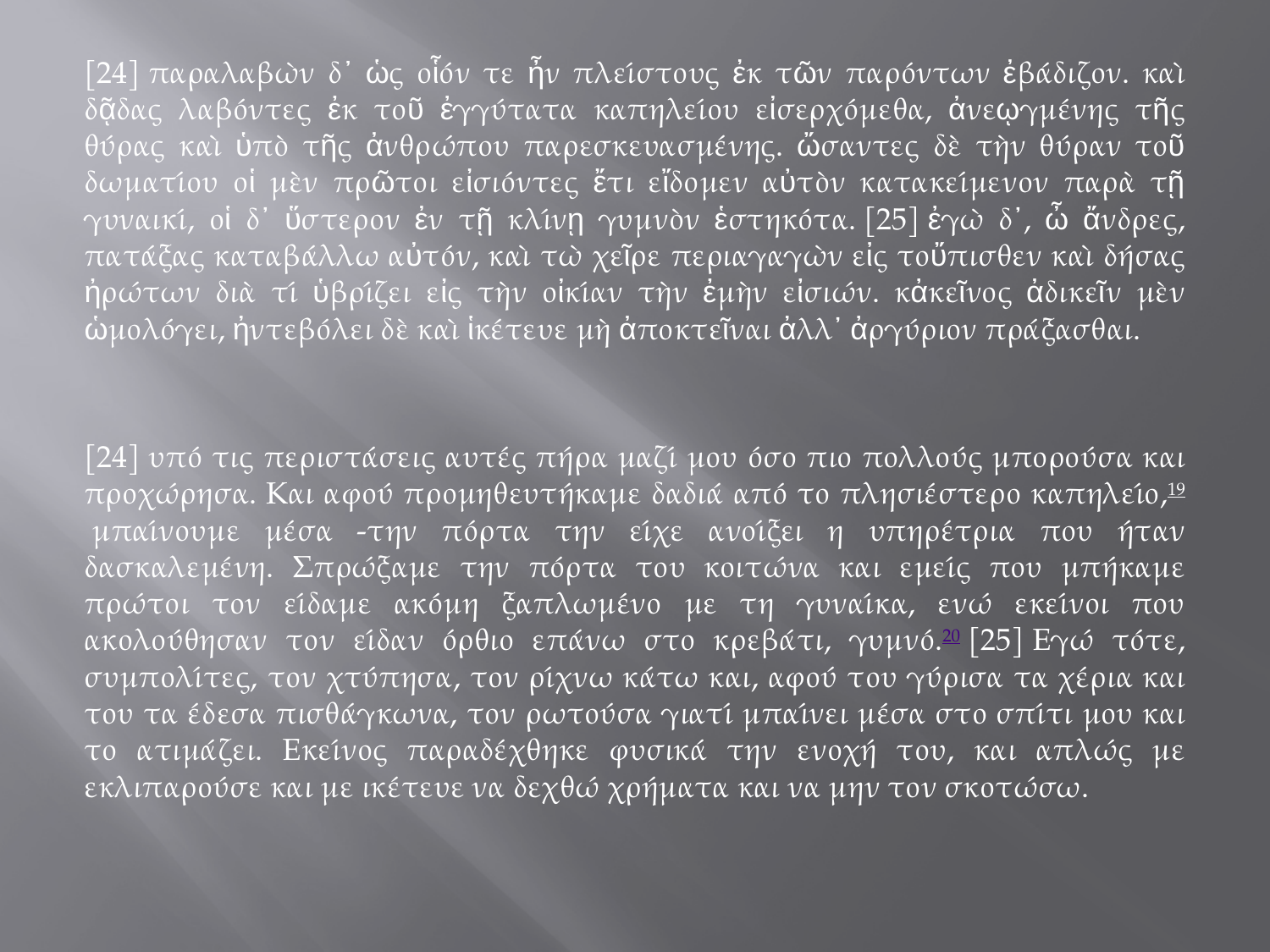

#
[24] παραλαβὼν δ᾽ ὡς οἷόν τε ἦν πλείστους ἐκ τῶν παρόντων ἐβάδιζον. καὶ δᾷδας λαβόντες ἐκ τοῦ ἐγγύτατα καπηλείου εἰσερχόμεθα, ἀνεῳγμένης τῆς θύρας καὶ ὑπὸ τῆς ἀνθρώπου παρεσκευασμένης. ὤσαντες δὲ τὴν θύραν τοῦ δωματίου οἱ μὲν πρῶτοι εἰσιόντες ἔτι εἴδομεν αὐτὸν κατακείμενον παρὰ τῇ γυναικί, οἱ δ᾽ ὕστερον ἐν τῇ κλίνῃ γυμνὸν ἑστηκότα. [25] ἐγὼ δ᾽, ὦ ἄνδρες, πατάξας καταβάλλω αὐτόν, καὶ τὼ χεῖρε περιαγαγὼν εἰς τοὔπισθεν καὶ δήσας ἠρώτων διὰ τί ὑβρίζει εἰς τὴν οἰκίαν τὴν ἐμὴν εἰσιών. κἀκεῖνος ἀδικεῖν μὲν ὡμολόγει, ἠντεβόλει δὲ καὶ ἱκέτευε μὴ ἀποκτεῖναι ἀλλ᾽ ἀργύριον πράξασθαι.

[24] υπό τις περιστάσεις αυτές πήρα μαζί μου όσο πιο πολλούς μπορούσα και προχώρησα. Και αφού προμηθευτήκαμε δαδιά από το πλησιέστερο καπηλείο,19 μπαίνουμε μέσα -την πόρτα την είχε ανοίξει η υπηρέτρια που ήταν δασκαλεμένη. Σπρώξαμε την πόρτα του κοιτώνα και εμείς που μπήκαμε πρώτοι τον είδαμε ακόμη ξαπλωμένο με τη γυναίκα, ενώ εκείνοι που ακολούθησαν τον είδαν όρθιο επάνω στο κρεβάτι, γυμνό.20 [25] Εγώ τότε, συμπολίτες, τον χτύπησα, τον ρίχνω κάτω και, αφού του γύρισα τα χέρια και του τα έδεσα πισθάγκωνα, τον ρωτούσα γιατί μπαίνει μέσα στο σπίτι μου και το ατιμάζει. Εκείνος παραδέχθηκε φυσικά την ενοχή του, και απλώς με εκλιπαρούσε και με ικέτευε να δεχθώ χρήματα και να μην τον σκοτώσω.